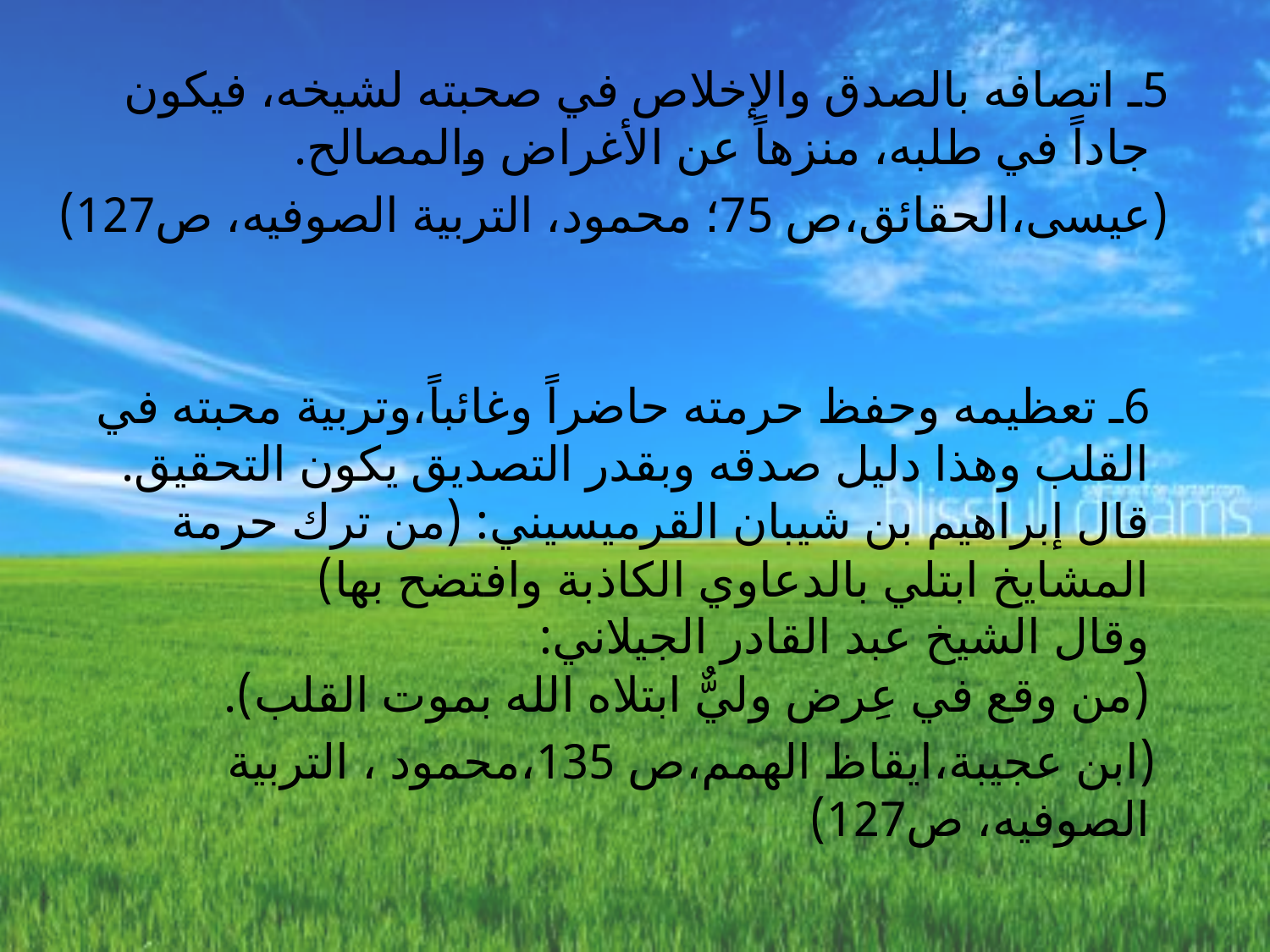

5ـ اتصافه بالصدق والإخلاص في صحبته لشيخه، فيكون جاداً في طلبه، منزهاً عن الأغراض والمصالح.
  (عيسى،الحقائق،ص 75؛ محمود، التربية الصوفيه، ص127)

6ـ تعظيمه وحفظ حرمته حاضراً وغائباً،وتربية محبته في القلب وهذا دليل صدقه وبقدر التصديق يكون التحقيق. قال إبراهيم بن شيبان القرميسيني: (من ترك حرمة المشايخ ابتلي بالدعاوي الكاذبة وافتضح بها)
وقال الشيخ عبد القادر الجيلاني:
(من وقع في عِرض وليٌّ ابتلاه الله بموت القلب).
   (ابن عجيبة،ايقاظ الهمم،ص 135،محمود ، التربية الصوفيه، ص127)